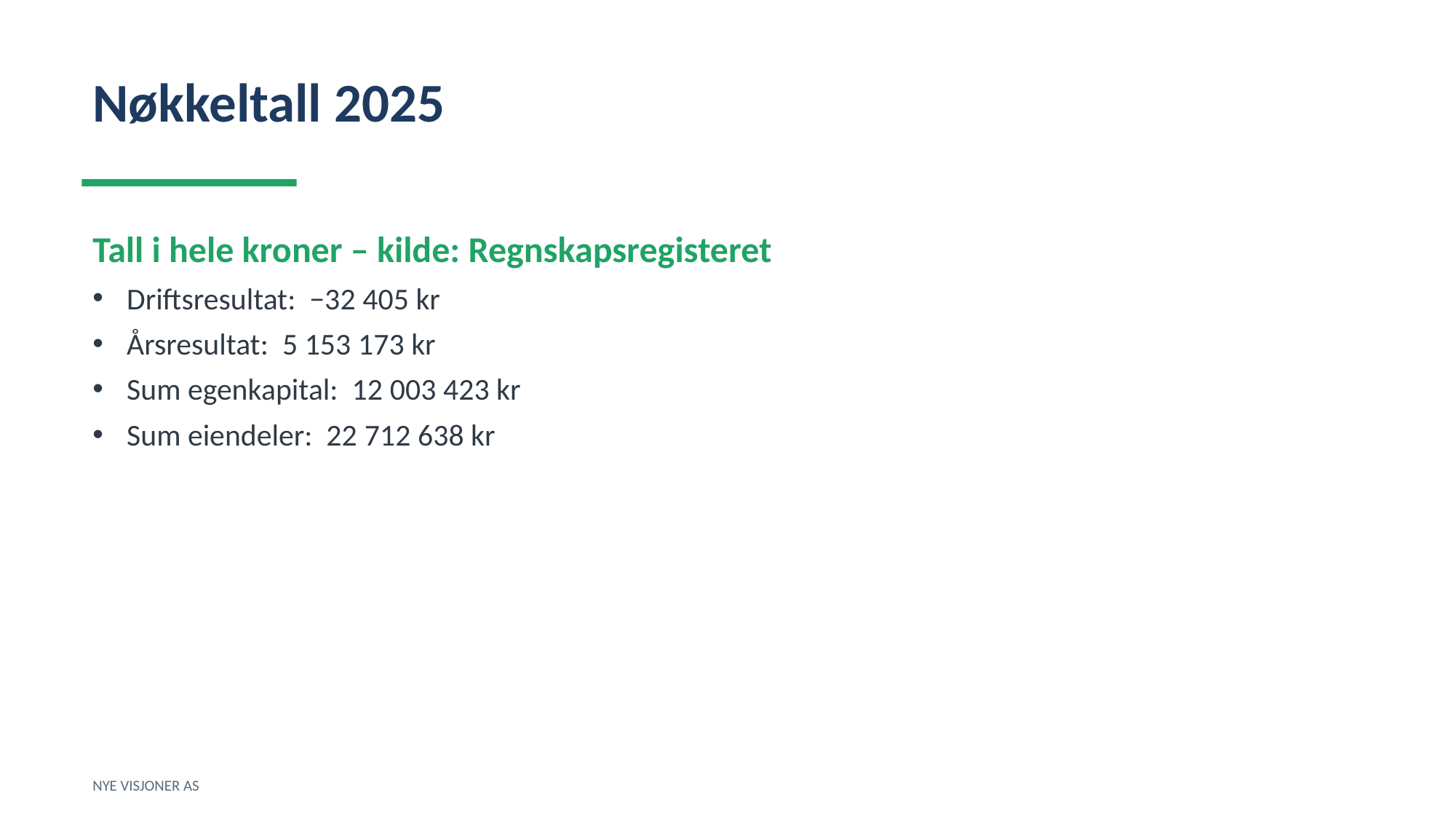

Nøkkeltall 2025

Tall i hele kroner – kilde: Regnskapsregisteret
Driftsresultat:  −32 405 kr
Årsresultat:  5 153 173 kr
Sum egenkapital:  12 003 423 kr
Sum eiendeler:  22 712 638 kr
NYE VISJONER AS